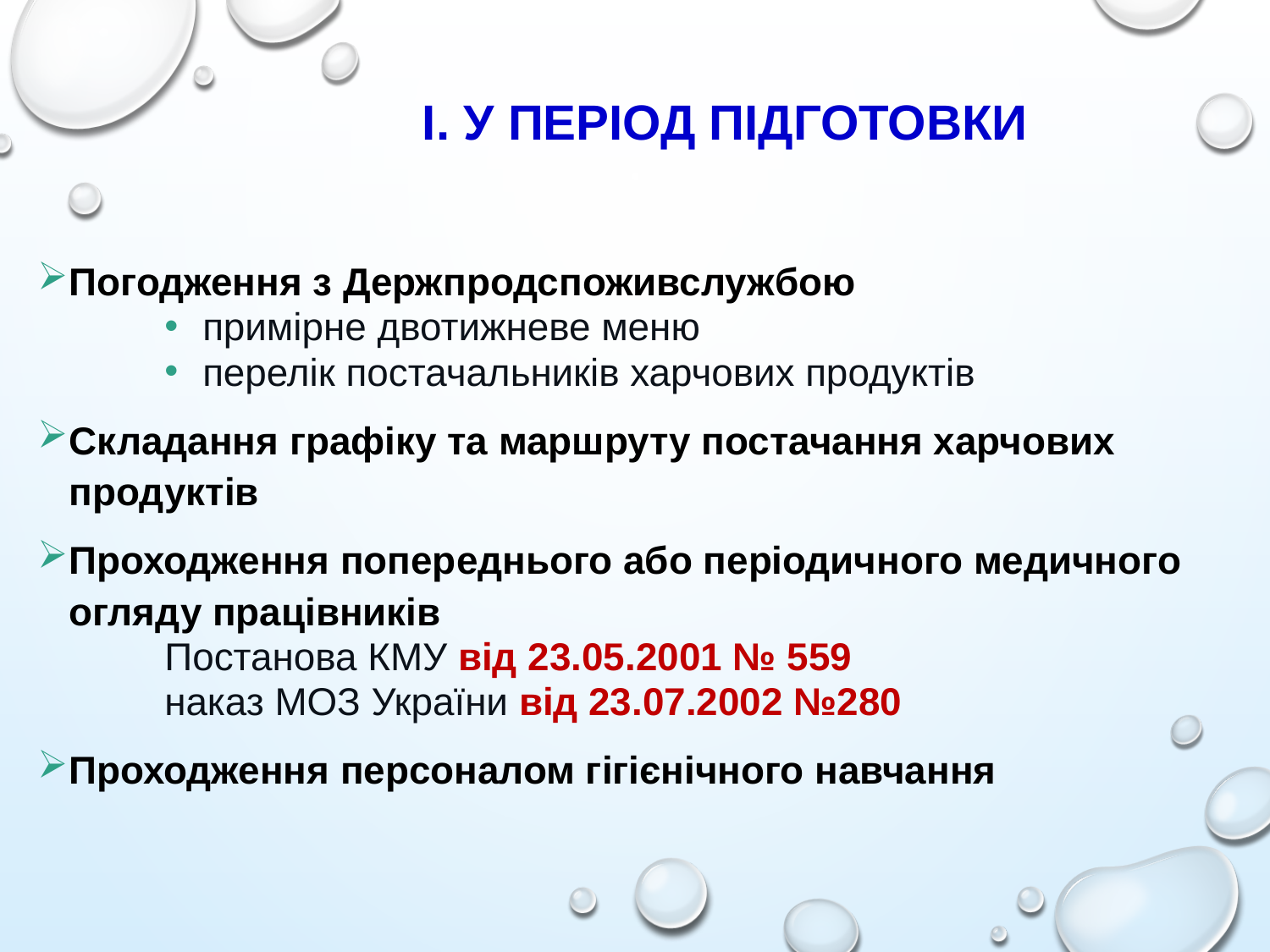

# І. У період підготовки
Погодження з Держпродспоживслужбою
примірне двотижневе меню
перелік постачальників харчових продуктів
Складання графіку та маршруту постачання харчових продуктів
Проходження попереднього або періодичного медичного огляду працівників
	Постанова КМУ від 23.05.2001 № 559
	наказ МОЗ України від 23.07.2002 №280
Проходження персоналом гігієнічного навчання